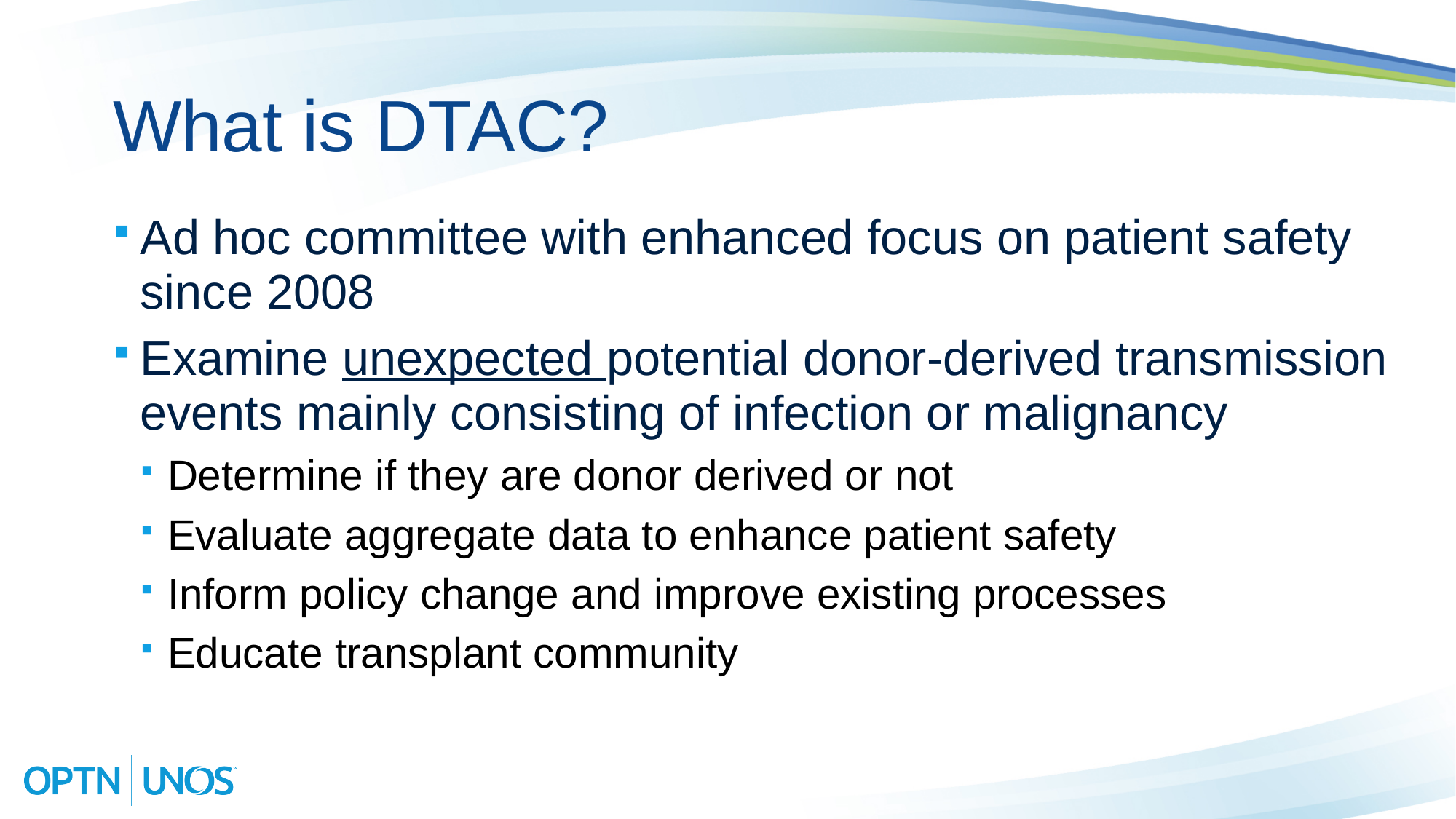

# What is DTAC?
Ad hoc committee with enhanced focus on patient safety since 2008
Examine unexpected potential donor-derived transmission events mainly consisting of infection or malignancy
Determine if they are donor derived or not
Evaluate aggregate data to enhance patient safety
Inform policy change and improve existing processes
Educate transplant community